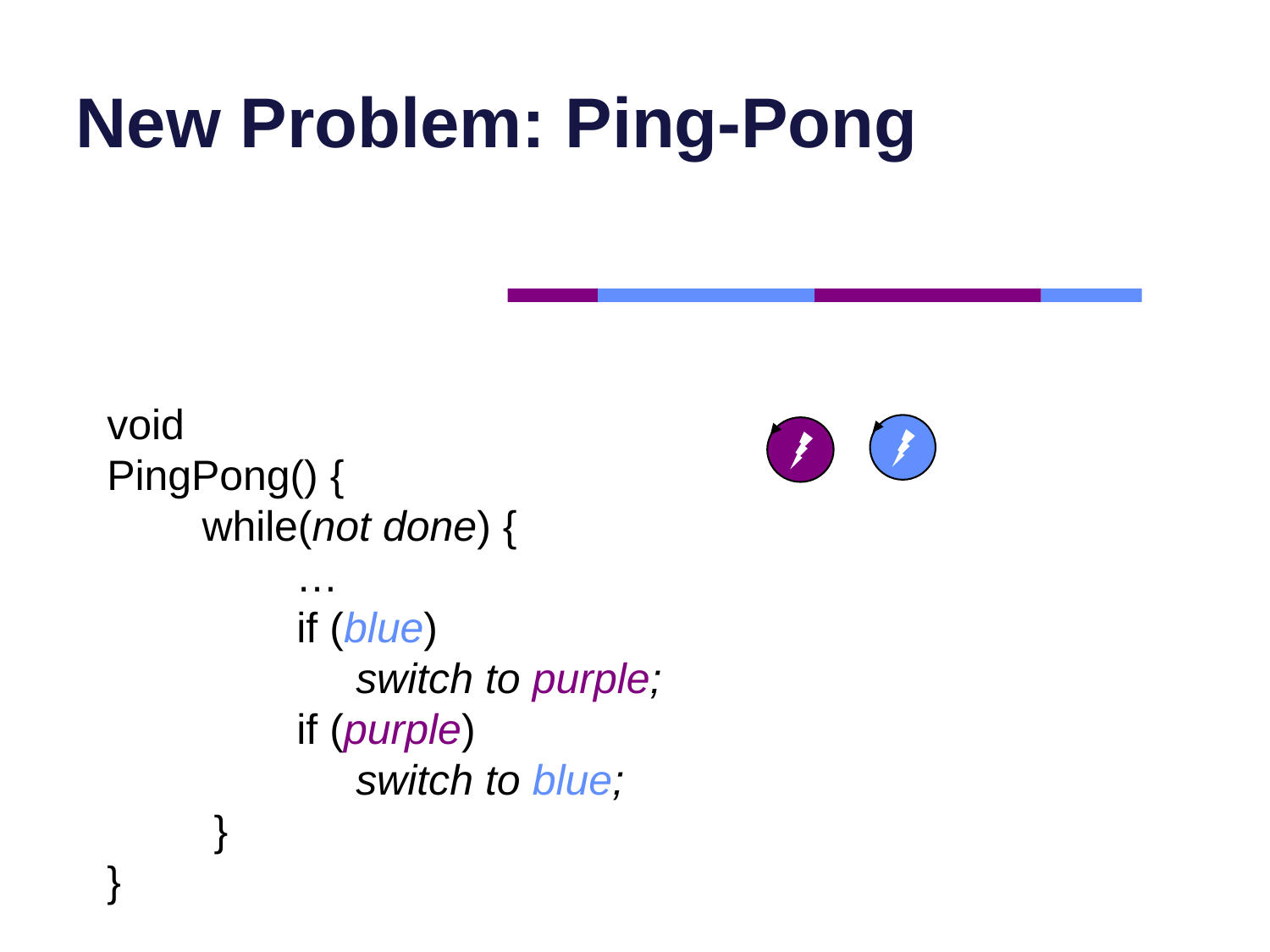

# New Problem: Ping-Pong

void
PingPong() {
        while(not done) {
                …
                if (blue)
                     switch to purple;
                if (purple)
                     switch to blue;
         }
}